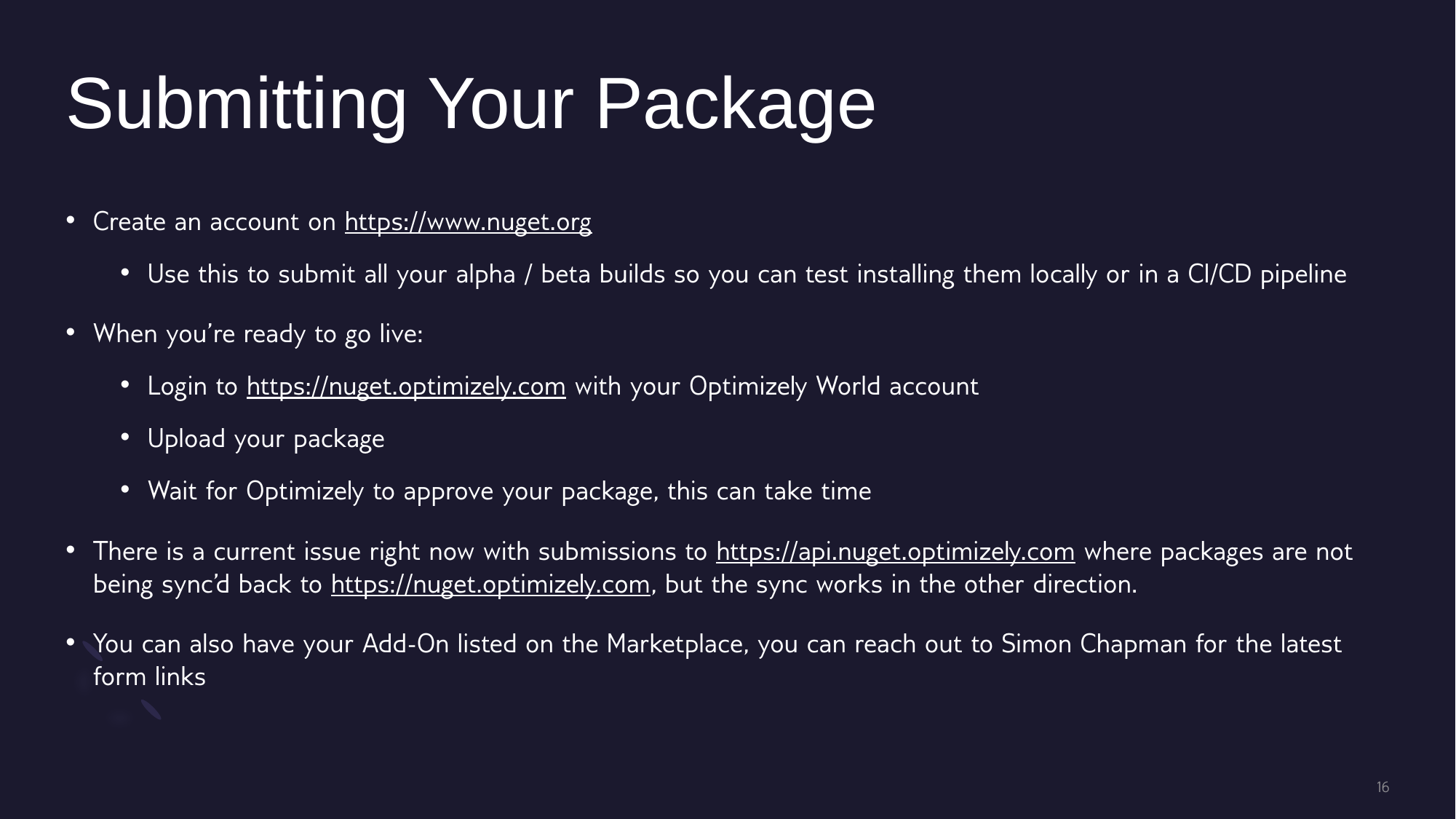

# Submitting Your Package
Create an account on https://www.nuget.org
Use this to submit all your alpha / beta builds so you can test installing them locally or in a CI/CD pipeline
When you’re ready to go live:
Login to https://nuget.optimizely.com with your Optimizely World account
Upload your package
Wait for Optimizely to approve your package, this can take time
There is a current issue right now with submissions to https://api.nuget.optimizely.com where packages are not being sync’d back to https://nuget.optimizely.com, but the sync works in the other direction.
You can also have your Add-On listed on the Marketplace, you can reach out to Simon Chapman for the latest form links
16